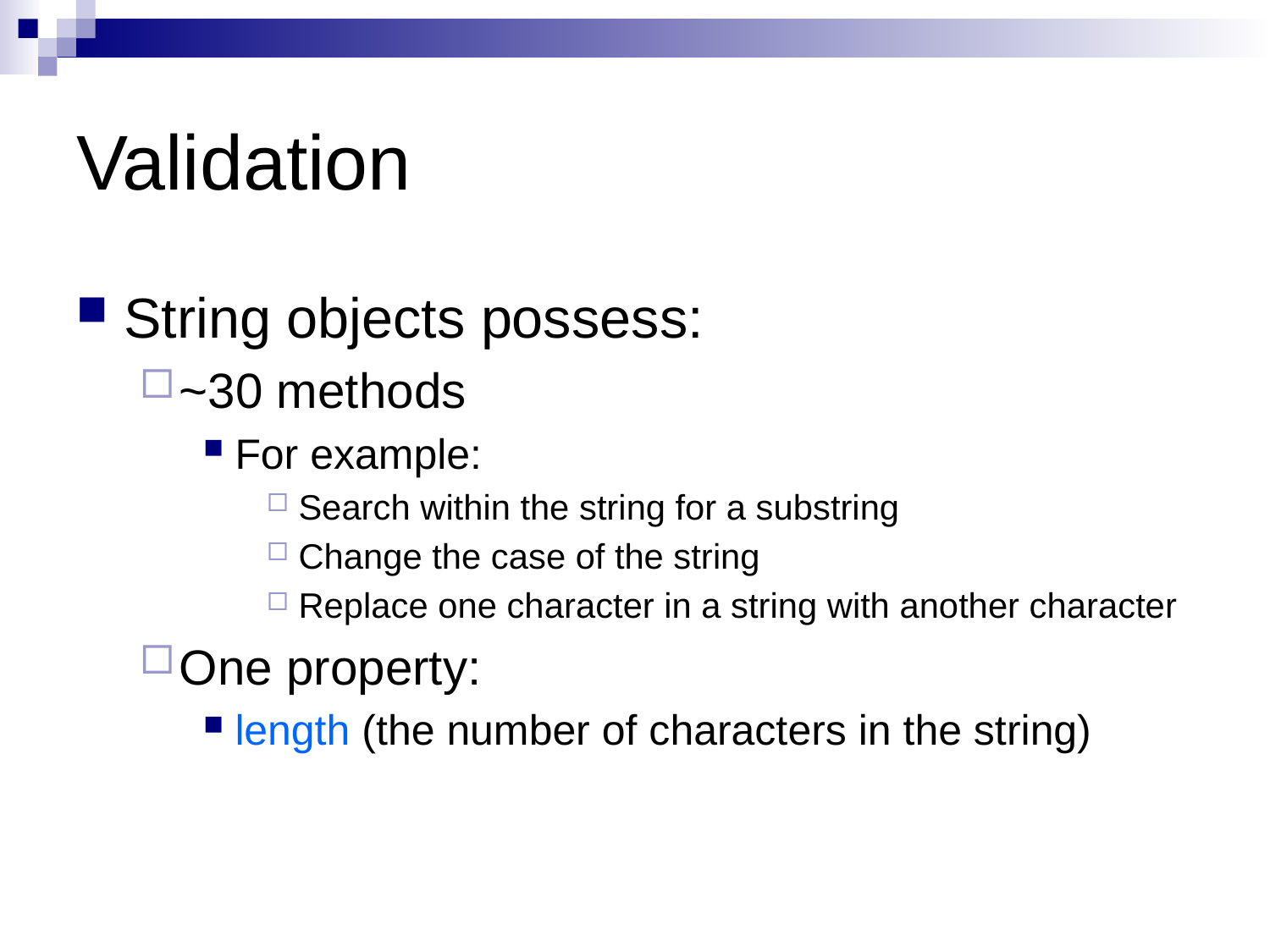

# Validation
String objects possess:
~30 methods
For example:
Search within the string for a substring
Change the case of the string
Replace one character in a string with another character
One property:
length (the number of characters in the string)